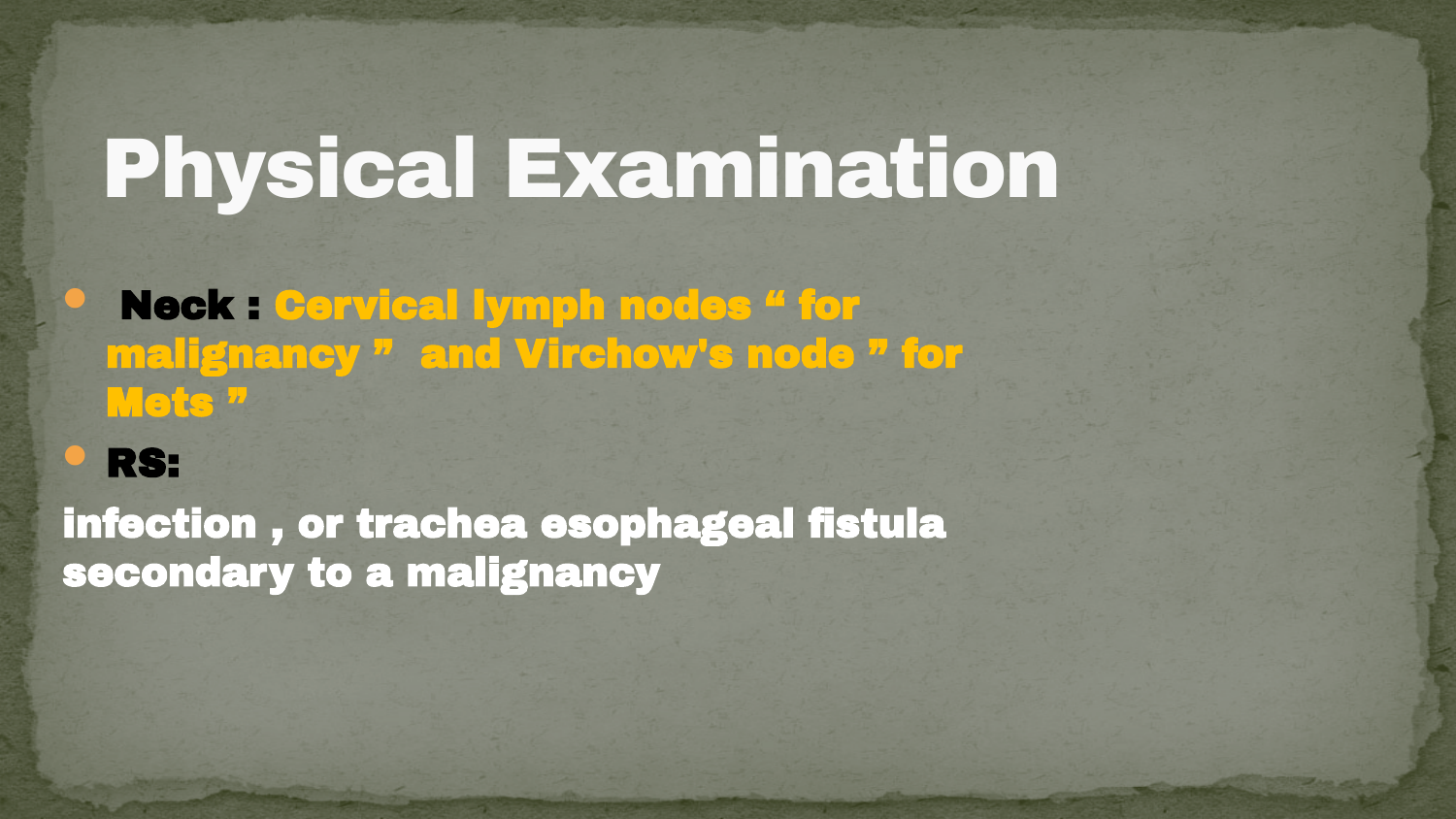

# Physical Examination

 Neck : Cervical lymph nodes “ for malignancy ”  and Virchow's node ” for Mets ”
RS:
infection , or trachea esophageal fistula secondary to a malignancy